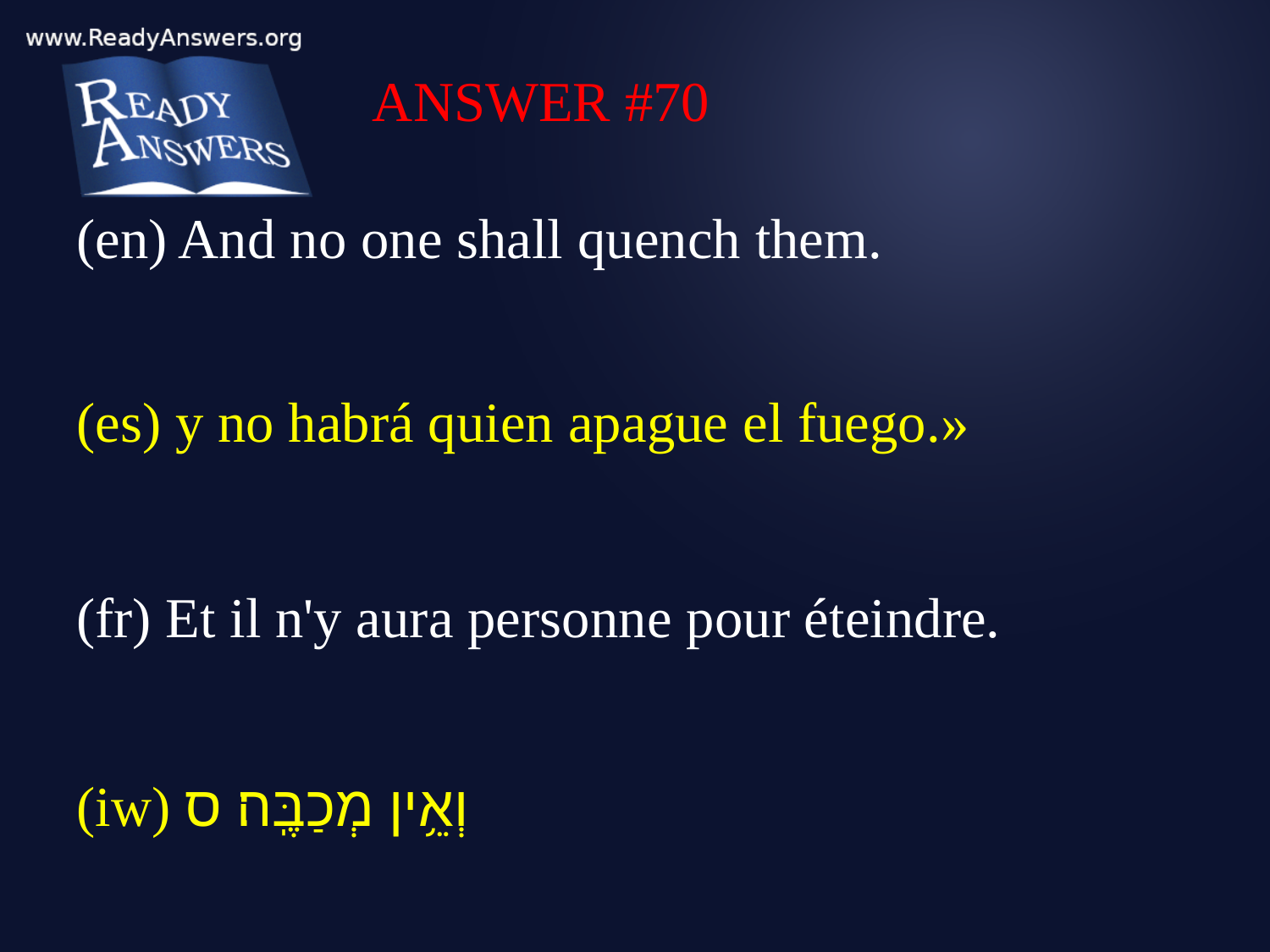

ANSWER #70
(en) And no one shall quench them.
(es) y no habrá quien apague el fuego.»
(fr) Et il n'y aura personne pour éteindre.
(iw) וְאֵ֥ין מְכַבֶּֽה׃ ס